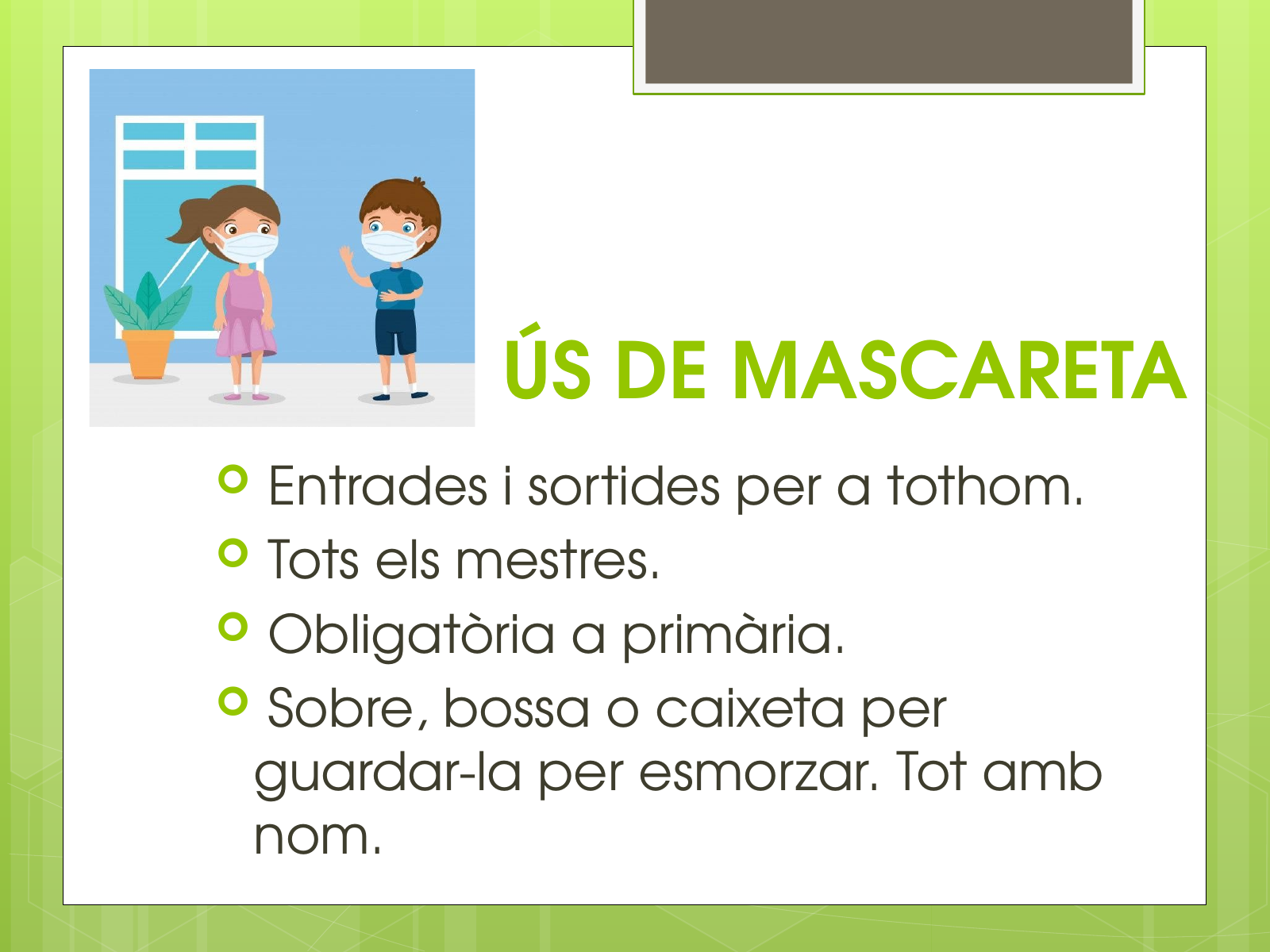

ÚS DE MASCARETA
 Entrades i sortides per a tothom.
 Tots els mestres.
 Obligatòria a primària.
 Sobre, bossa o caixeta per guardar-la per esmorzar. Tot amb nom.